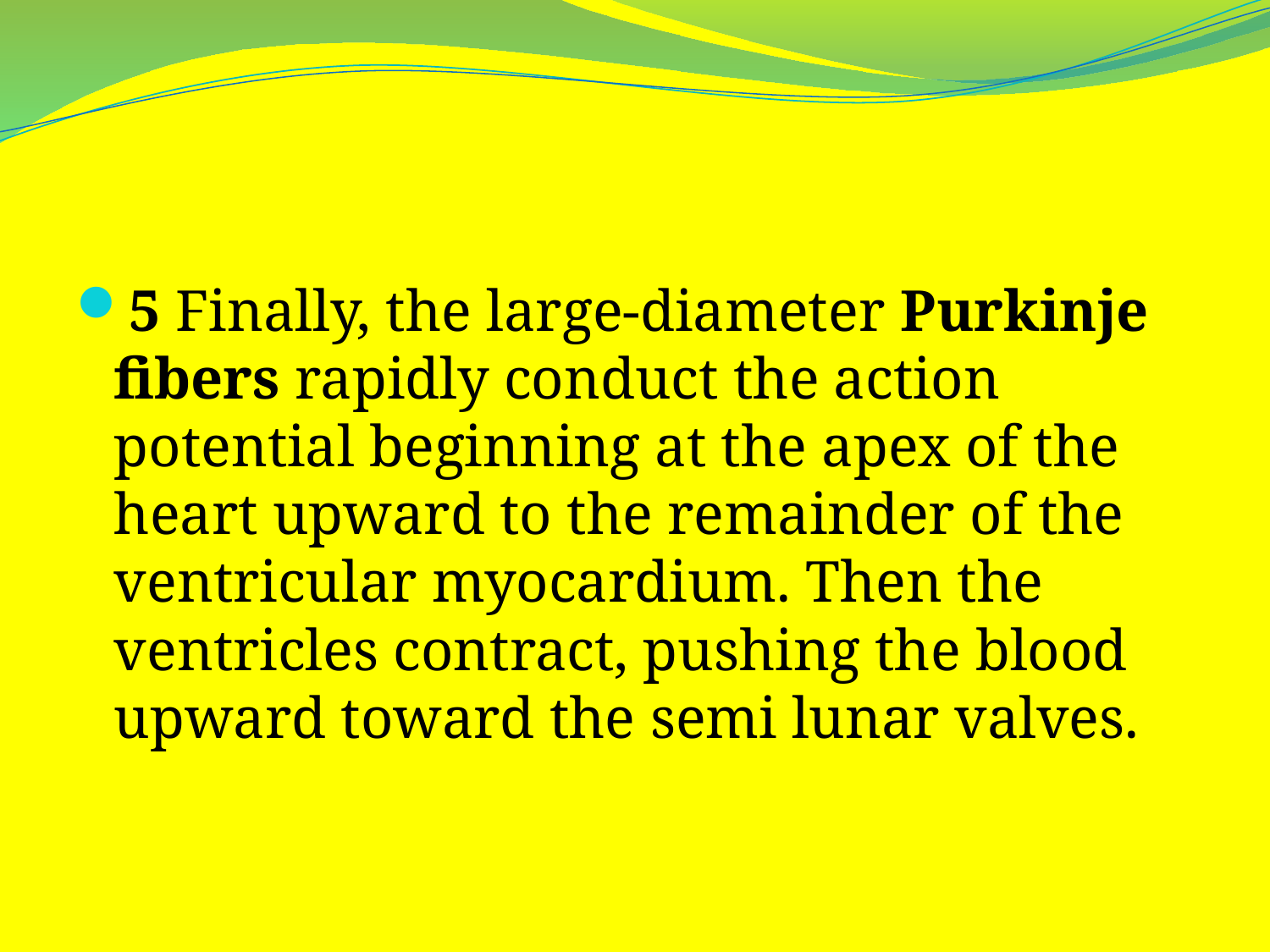

#
5 Finally, the large-diameter Purkinje fibers rapidly conduct the action potential beginning at the apex of the heart upward to the remainder of the ventricular myocardium. Then the ventricles contract, pushing the blood upward toward the semi lunar valves.